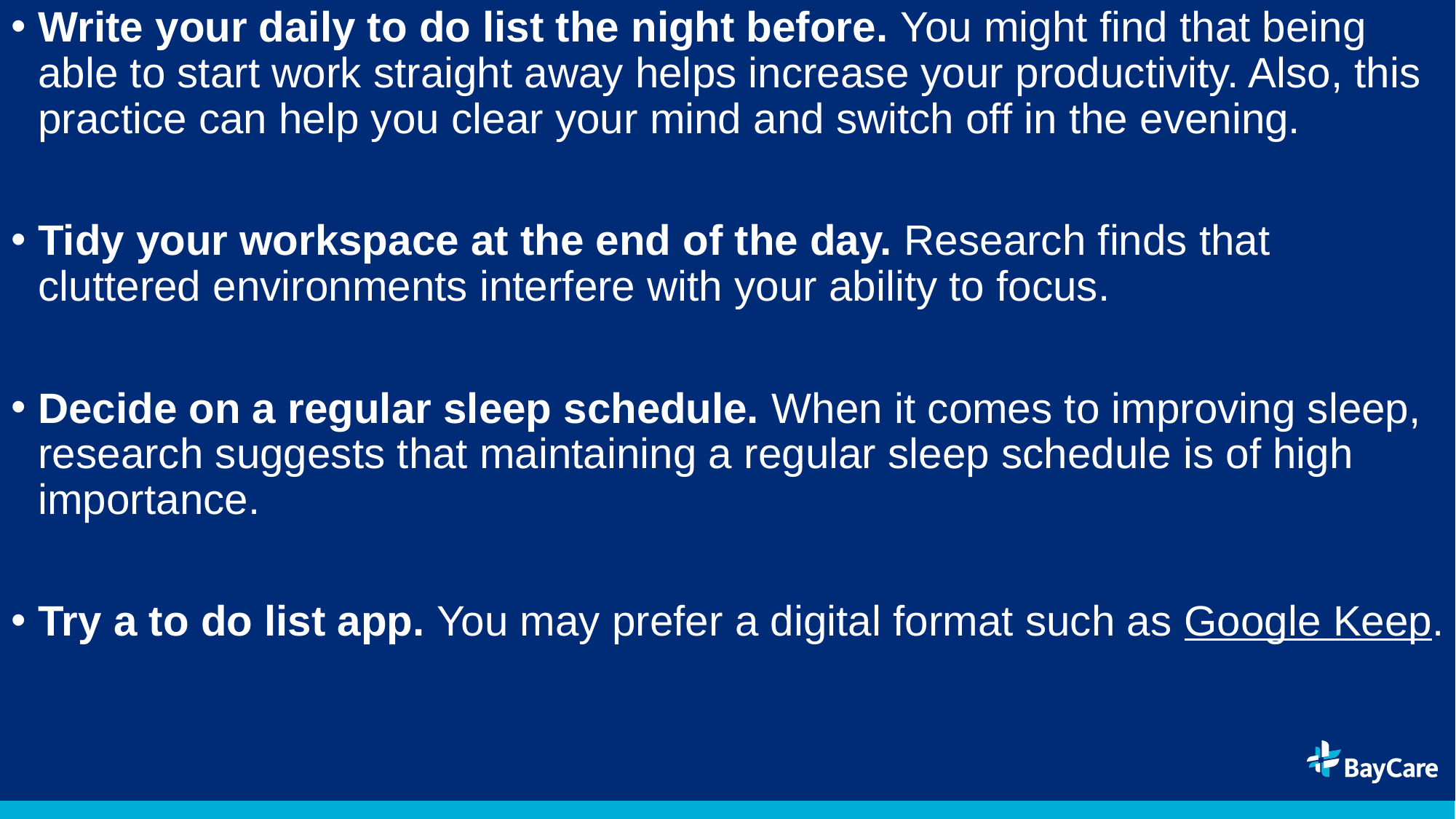

Write your daily to do list the night before. You might find that being able to start work straight away helps increase your productivity. Also, this practice can help you clear your mind and switch off in the evening.

Tidy your workspace at the end of the day. Research finds that cluttered environments interfere with your ability to focus.

Decide on a regular sleep schedule. When it comes to improving sleep, research suggests that maintaining a regular sleep schedule is of high importance.

Try a to do list app. You may prefer a digital format such as Google Keep.